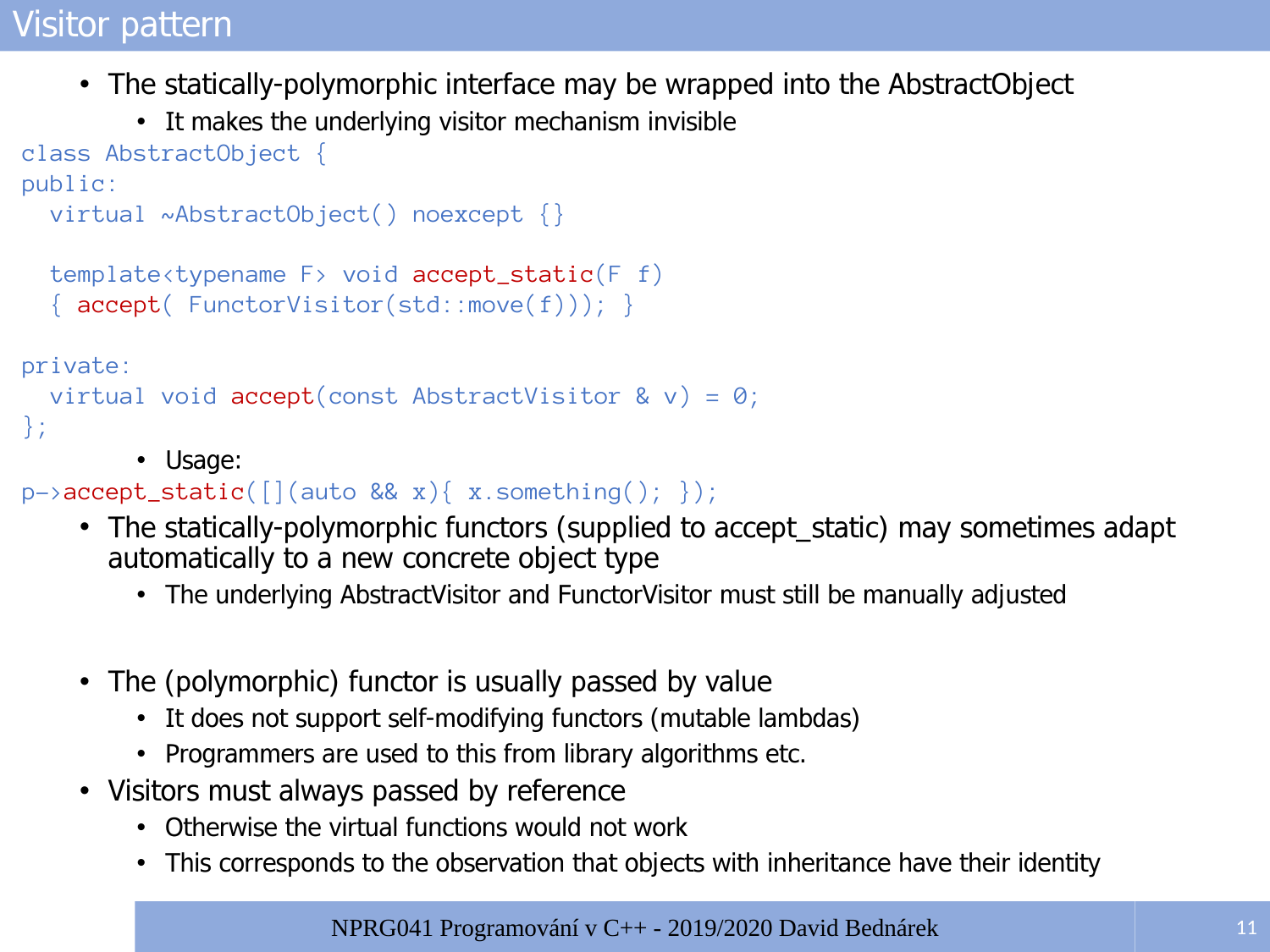

# Visitor pattern
The statically-polymorphic interface may be wrapped into the AbstractObject
It makes the underlying visitor mechanism invisible
class AbstractObject {
public:
  virtual ~AbstractObject() noexcept {}

  template<typename F> void accept_static(F f)
  { accept( FunctorVisitor(std::move(f))); }

private:
  virtual void accept(const AbstractVisitor & v) = 0;
};
Usage:
p->accept_static([](auto && x){ x.something(); });
The statically-polymorphic functors (supplied to accept_static) may sometimes adapt automatically to a new concrete object type
The underlying AbstractVisitor and FunctorVisitor must still be manually adjusted

The (polymorphic) functor is usually passed by value
It does not support self-modifying functors (mutable lambdas)
Programmers are used to this from library algorithms etc.
Visitors must always passed by reference
Otherwise the virtual functions would not work
This corresponds to the observation that objects with inheritance have their identity
11
NPRG041 Programování v C++ - 2019/2020 David Bednárek